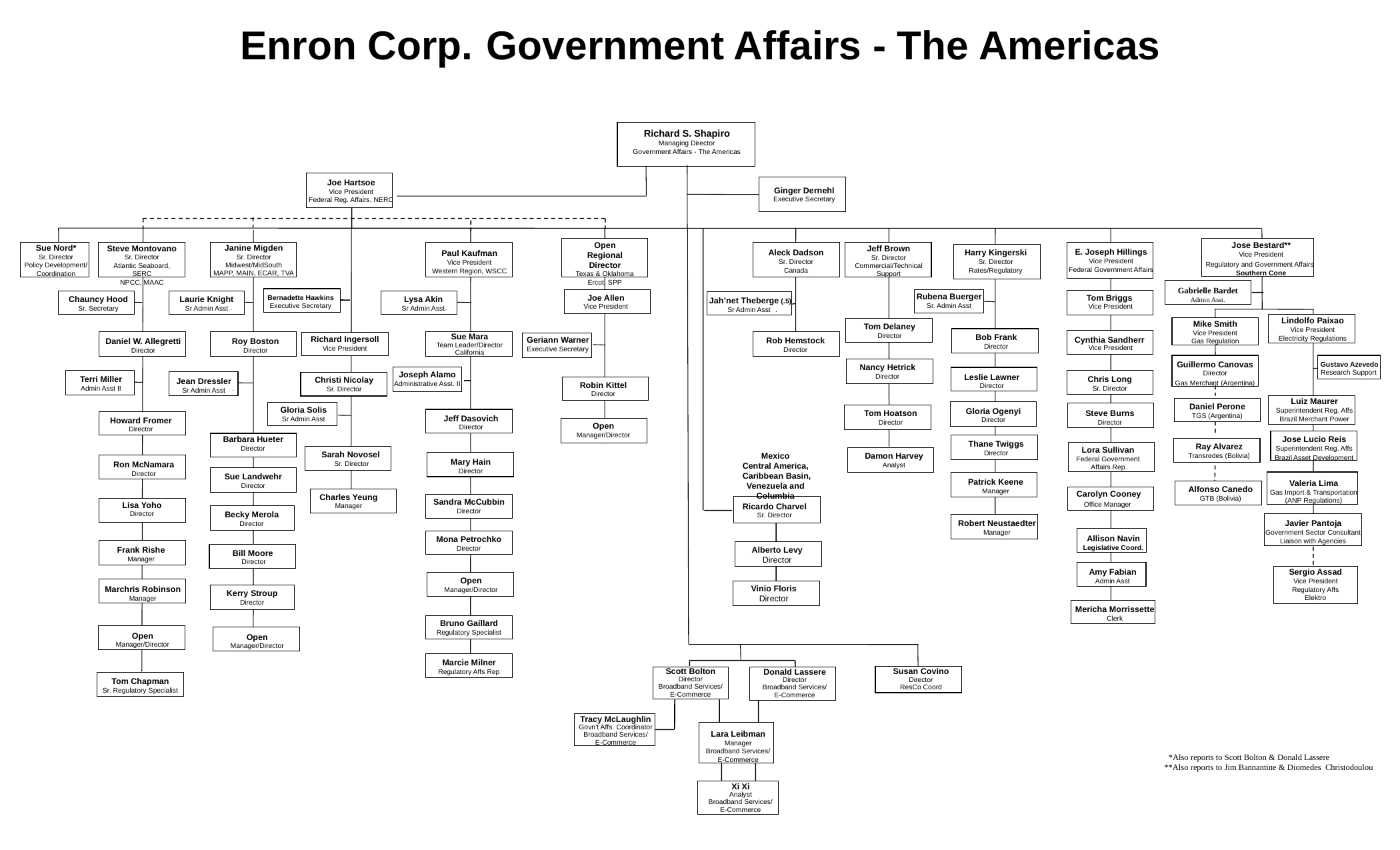

Enron Corp. Government Affairs - The Americas

Richard S. Shapiro
Managing Director
Government Affairs - The Americas

Joe Hartsoe
Vice President
Federal Reg. Affairs, NERC

Ginger Dernehl
Executive Secretary

Open
Regional Director
Texas & Oklahoma
Ercot, SPP
Jose Bestard**
Vice President
Regulatory and Government Affairs
Southern Cone

Janine Migden
Sr. Director
Midwest/MidSouth
MAPP, MAIN, ECAR, TVA

Sue Nord*
Sr. Director
Policy Development/
Coordination
Steve Montovano
Sr. Director
Atlantic Seaboard, SERC
NPCC, MAAC

Jeff Brown
Sr. Director
Commercial/Technical
Support

E. Joseph Hillings
Vice President
Federal Government Affairs
Aleck Dadson
Sr. Director
Canada
Harry Kingerski
Sr. Director
Rates/Regulatory
Paul Kaufman
Vice President
Western Region, WSCC
Gabrielle Bardet
Admin Asst.

Rubena Buerger
Sr. Admin Asst
.

 Jah’net Theberge (.5)
Sr Admin Asst
.
Joe Allen
Vice President

Bernadette Hawkins
Executive Secretary
Chauncy Hood
Sr. Secretary
Laurie Knight
Sr Admin Asst
Lysa Akin
Sr Admin Asst
Tom Briggs
Vice President

.
.

Lindolfo Paixao
Vice President
Electricity Regulations

Mike Smith
Vice President
Gas Regulation
Tom Delaney
Director

Bob Frank
Director

Sue Mara
Team Leader/Director
California

Richard Ingersoll
Vice President

Geriann Warner
Executive Secretary
Rob Hemstock
Director
Cynthia Sandherr
Vice President
Daniel W. Allegretti
Director
Roy Boston
Director

Gustavo Azevedo
Research Support

Guillermo Canovas
Director
Gas Merchant (Argentina)
Nancy Hetrick
Director

Leslie Lawner
Director

Joseph Alamo
Administrative Asst. II

Terri Miller
Admin Asst II
Chris Long
Sr. Director
Christi Nicolay
Sr. Director
Jean Dressler
Sr Admin Asst

Robin Kittel
Director

.
.

Luiz Maurer
Superintendent Reg. Affs
Brazil Merchant Power

Daniel Perone
TGS (Argentina)

Gloria Solis
Sr Admin Asst

Gloria Ogenyi
Director
Tom Hoatson
Director
Steve Burns
Director

Jeff Dasovich
Director

Howard Fromer
Director

Open
Manager/Director

Barbara Hueter
Director
Jose Lucio Reis
Superintendent Reg. Affs
Brazil Asset Development

Thane Twiggs
Director

Mexico
Central America,
 Caribbean Basin,
Venezuela and Columbia
Ray Alvarez
Transredes (Bolivia)

Lora Sullivan
Federal Government
 Affairs Rep.

Sarah Novosel
 Sr. Director

Damon Harvey
Analyst

Mary Hain
Director

Ron McNamara
Director

Sue Landwehr
Director

Patrick Keene
Manager

Valeria Lima
Gas Import & Transportation
(ANP Regulations)

Alfonso Canedo
GTB (Bolivia)

Carolyn Cooney
Office Manager

Charles Yeung
Manager

Sandra McCubbin
Director

Lisa Yoho
Director
Ricardo Charvel
Sr. Director

Becky Merola
Director

Robert Neustaedter
Manager

Javier Pantoja
Government Sector Consultant
Liaison with Agencies

Allison Navin
Legislative Coord.

Mona Petrochko
Director

Frank Rishe
Manager
Alberto Levy
Director

Bill Moore
 Director

Amy Fabian
Admin Asst

Sergio Assad
Vice President
Regulatory Affs
Elektro

Open
Manager/Director

Vinio Floris
Director

Marchris Robinson
Manager

Kerry Stroup
Director

Mericha Morrissette
Clerk

Bruno Gaillard
Regulatory Specialist

Open
Manager/Director
Open
Manager/Director

Marcie Milner
Regulatory Affs Rep

Scott Bolton
Director
Broadband Services/
E-Commerce
Susan Covino
Director
ResCo Coord
Donald Lassere
Director
Broadband Services/
E-Commerce

Tom Chapman
Sr. Regulatory Specialist

Tracy McLaughlin
Govn’t Affs. Coordinator
Broadband Services/
E-Commerce

Lara Leibman
Manager
Broadband Services/
E-Commerce

  *Also reports to Scott Bolton & Donald Lassere
**Also reports to Jim Bannantine & Diomedes  Christodoulou

Xi Xi
Analyst
Broadband Services/
E-Commerce